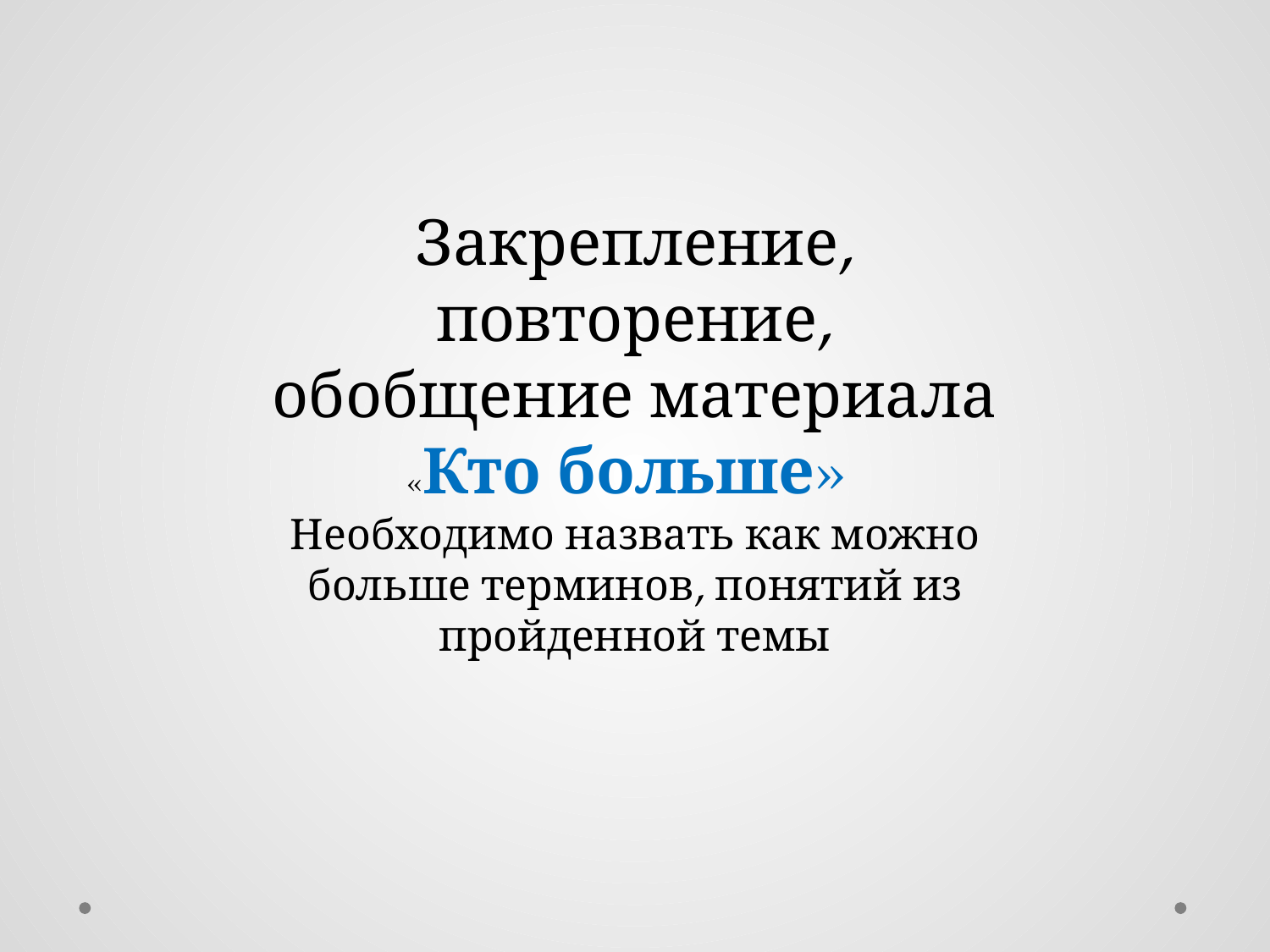

Закрепление, повторение, обобщение материала
«Кто больше»
Необходимо назвать как можно больше терминов, понятий из пройденной темы